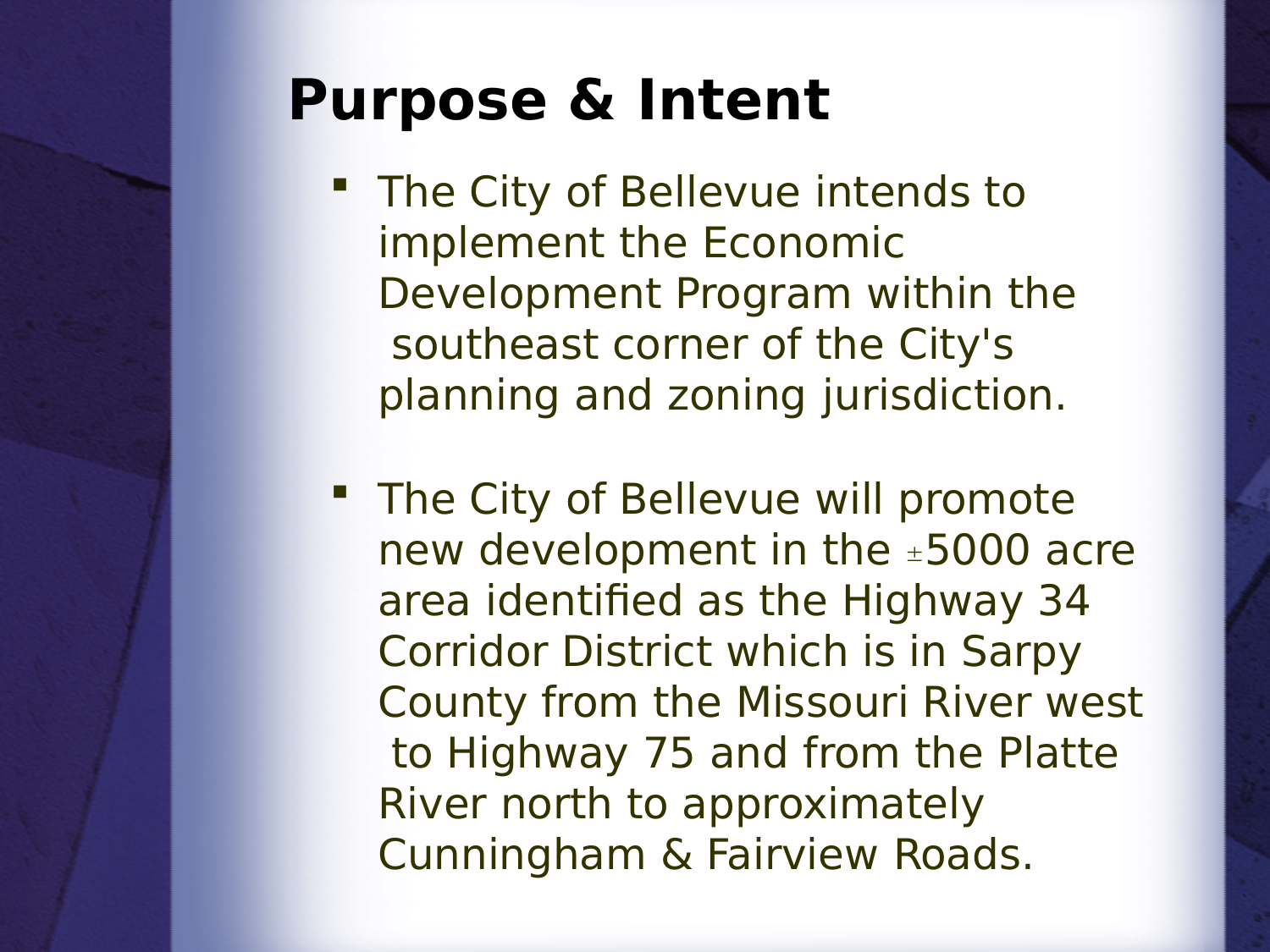

# Purpose & Intent
The City of Bellevue intends to  implement the Economic  Development Program within the  southeast corner of the City's  planning and zoning jurisdiction.

The City of Bellevue will promote  new development in the ±5000 acre  area identified as the Highway 34  Corridor District which is in Sarpy  County from the Missouri River west  to Highway 75 and from the Platte  River north to approximately  Cunningham & Fairview Roads.